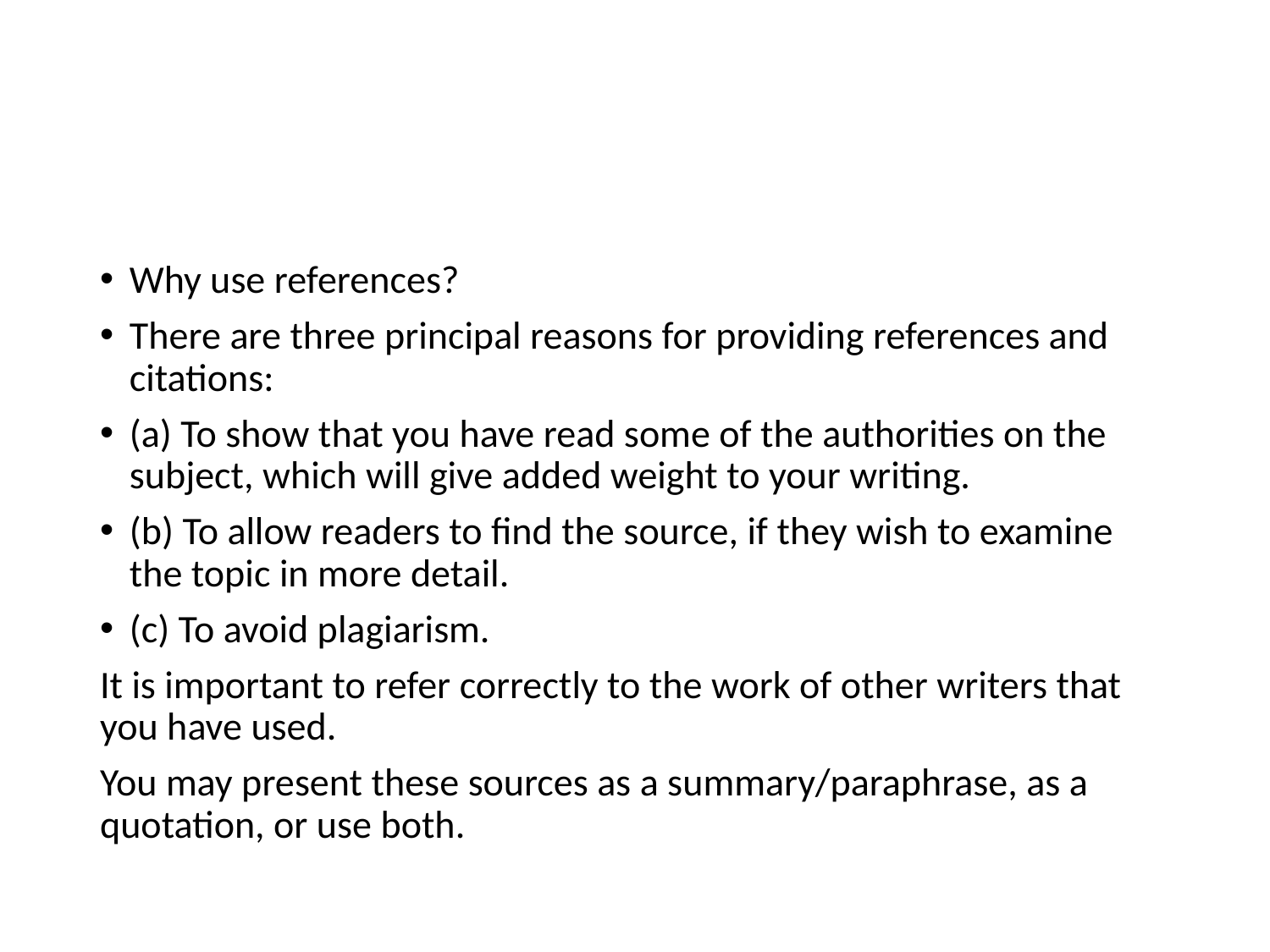

#
Why use references?
There are three principal reasons for providing references and citations:
(a) To show that you have read some of the authorities on the subject, which will give added weight to your writing.
(b) To allow readers to find the source, if they wish to examine the topic in more detail.
(c) To avoid plagiarism.
It is important to refer correctly to the work of other writers that you have used.
You may present these sources as a summary/paraphrase, as a quotation, or use both.